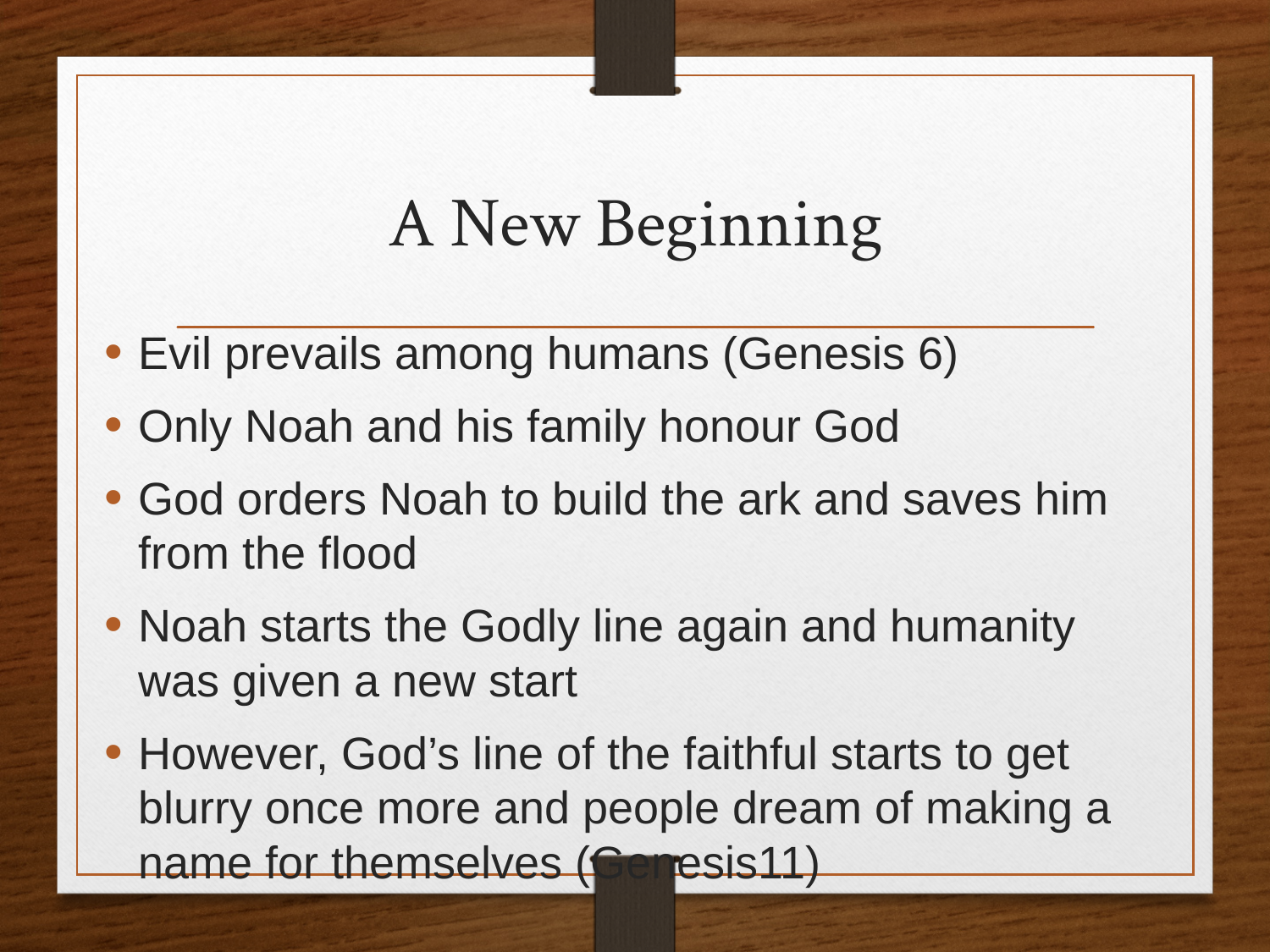

# A New Beginning
Evil prevails among humans (Genesis 6)
Only Noah and his family honour God
God orders Noah to build the ark and saves him from the flood
Noah starts the Godly line again and humanity was given a new start
However, God’s line of the faithful starts to get blurry once more and people dream of making a name for themselves (Genesis11)